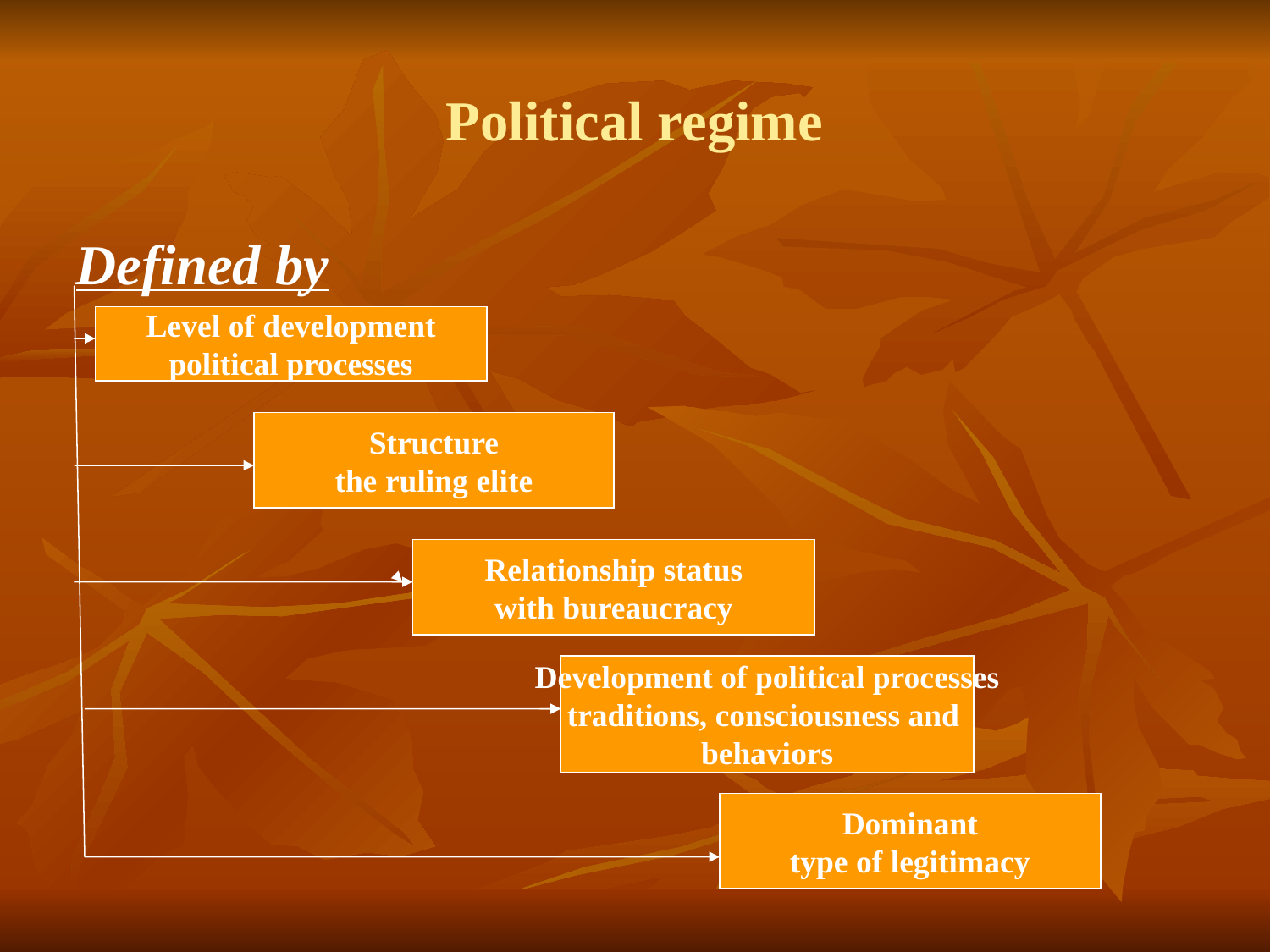

Political regime
Defined by

Level of development
political processes

Structure
the ruling elite

Relationship status
with bureaucracy

Development of political processes
traditions, consciousness and
behaviors

Dominant
type of legitimacy